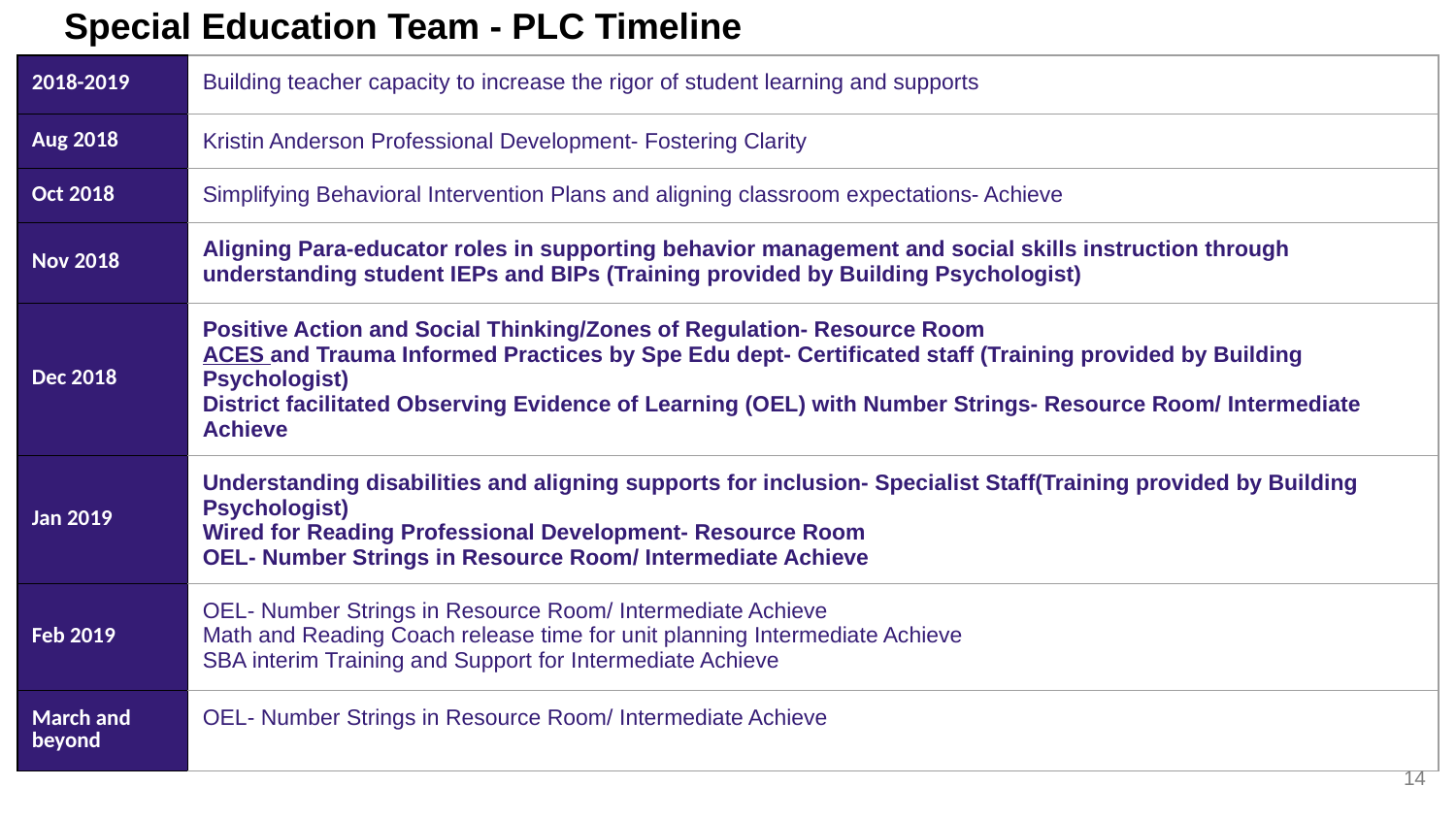

# Special Education Team - PLC Timeline
| 2018-2019 | Building teacher capacity to increase the rigor of student learning and supports |
| --- | --- |
| Aug 2018 | Kristin Anderson Professional Development- Fostering Clarity |
| Oct 2018 | Simplifying Behavioral Intervention Plans and aligning classroom expectations- Achieve |
| Nov 2018 | Aligning Para-educator roles in supporting behavior management and social skills instruction through understanding student IEPs and BIPs (Training provided by Building Psychologist) |
| Dec 2018 | Positive Action and Social Thinking/Zones of Regulation- Resource Room ACES and Trauma Informed Practices by Spe Edu dept- Certificated staff (Training provided by Building Psychologist) District facilitated Observing Evidence of Learning (OEL) with Number Strings- Resource Room/ Intermediate Achieve |
| Jan 2019 | Understanding disabilities and aligning supports for inclusion- Specialist Staff(Training provided by Building Psychologist) Wired for Reading Professional Development- Resource Room OEL- Number Strings in Resource Room/ Intermediate Achieve |
| Feb 2019 | OEL- Number Strings in Resource Room/ Intermediate Achieve Math and Reading Coach release time for unit planning Intermediate Achieve SBA interim Training and Support for Intermediate Achieve |
| March and beyond | OEL- Number Strings in Resource Room/ Intermediate Achieve |
14